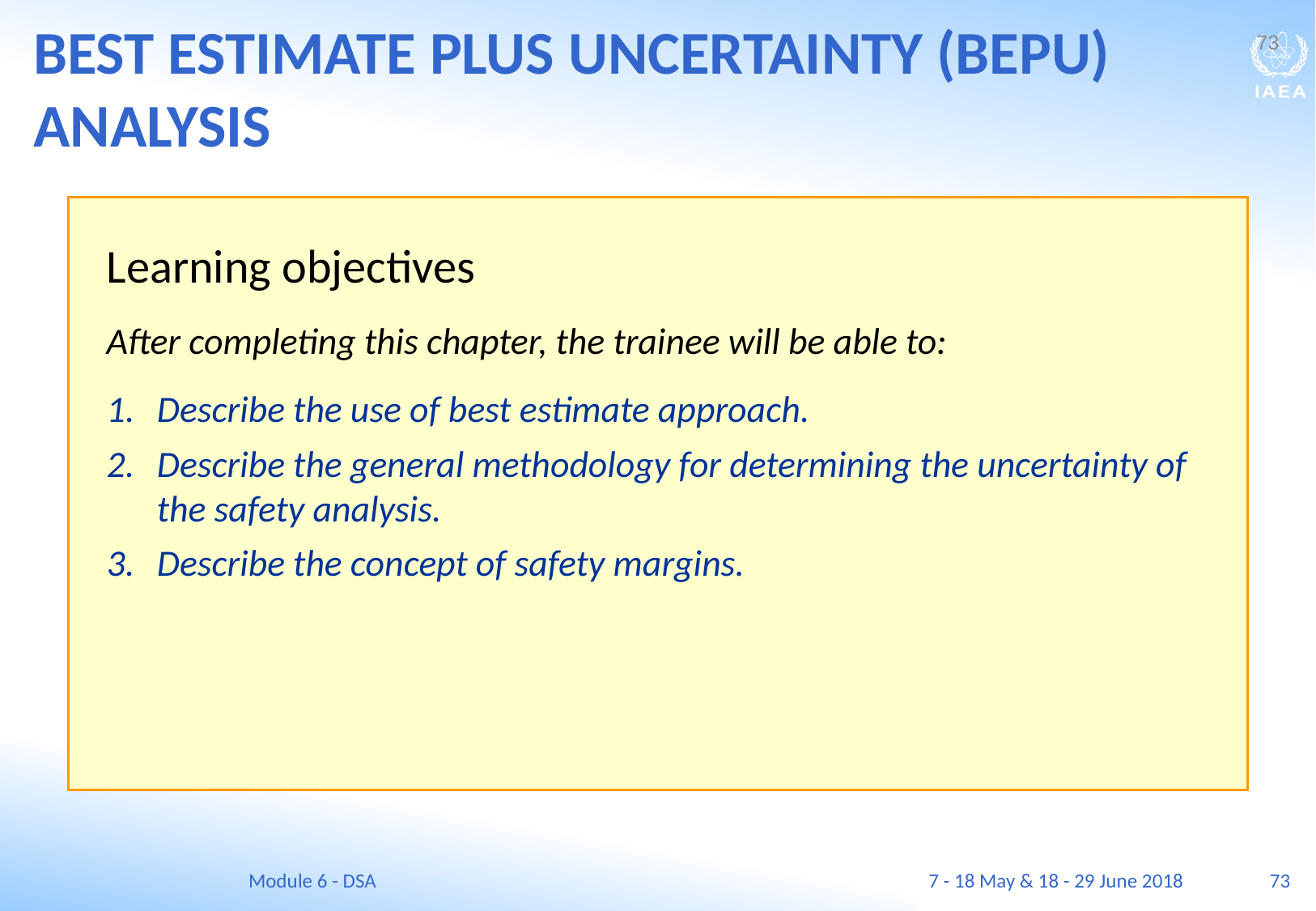

BEST ESTIMATE PLUS UNCERTAINTY (BEPU) ANALYSIS
73
Learning objectives
After completing this chapter, the trainee will be able to:
Describe the use of best estimate approach.
Describe the general methodology for determining the uncertainty of the safety analysis.
Describe the concept of safety margins.
Module 6 - DSA
7 - 18 May & 18 - 29 June 2018
73